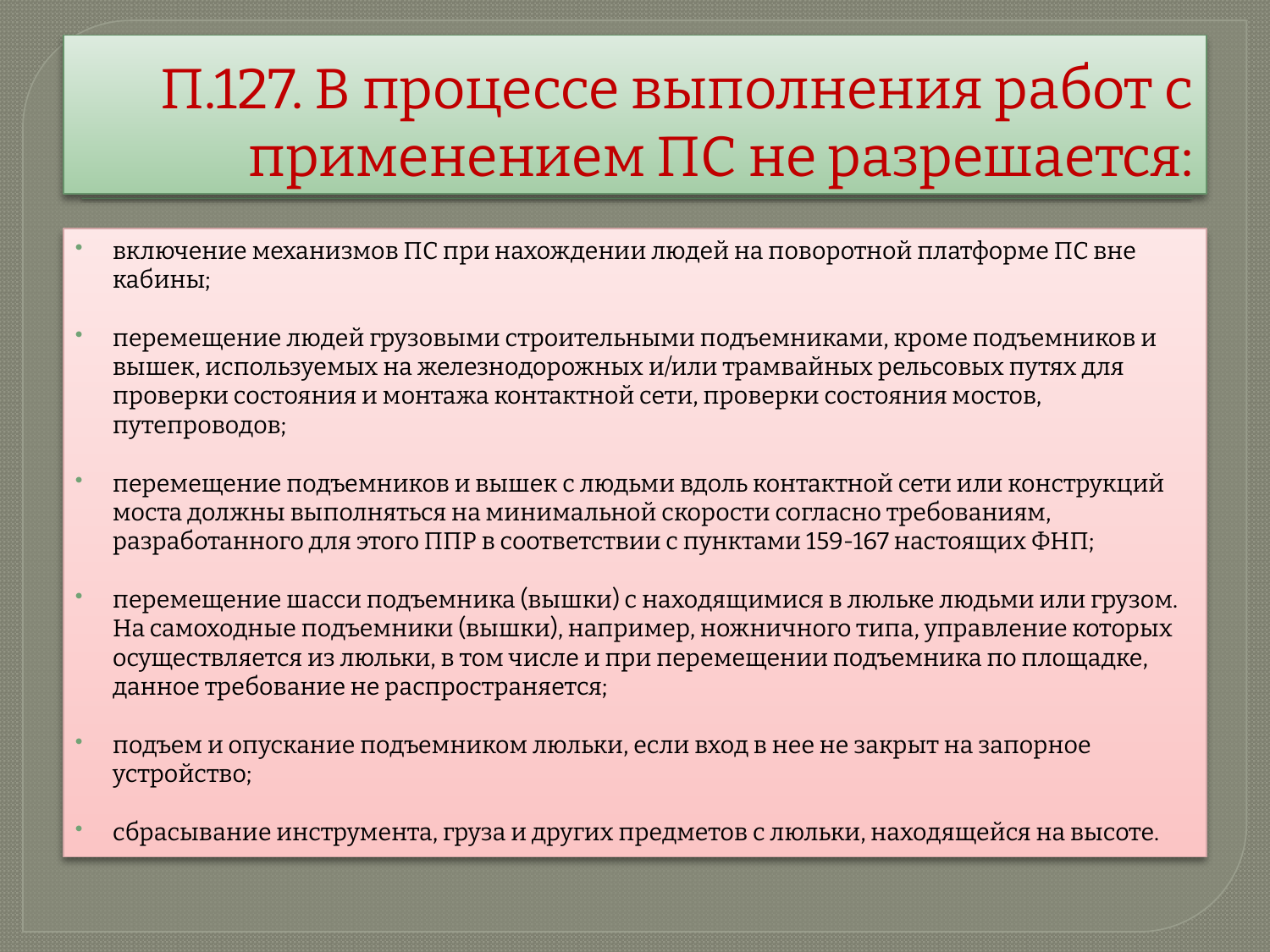

# П.127. В процессе выполнения работ с применением ПС не разрешается:
включение механизмов ПС при нахождении людей на поворотной платформе ПС вне кабины;

перемещение людей грузовыми строительными подъемниками, кроме подъемников и вышек, используемых на железнодорожных и/или трамвайных рельсовых путях для проверки состояния и монтажа контактной сети, проверки состояния мостов, путепроводов;

перемещение подъемников и вышек с людьми вдоль контактной сети или конструкций моста должны выполняться на минимальной скорости согласно требованиям, разработанного для этого ППР в соответствии с пунктами 159-167 настоящих ФНП;

перемещение шасси подъемника (вышки) с находящимися в люльке людьми или грузом. На самоходные подъемники (вышки), например, ножничного типа, управление которых осуществляется из люльки, в том числе и при перемещении подъемника по площадке, данное требование не распространяется;

подъем и опускание подъемником люльки, если вход в нее не закрыт на запорное устройство;

сбрасывание инструмента, груза и других предметов с люльки, находящейся на высоте.